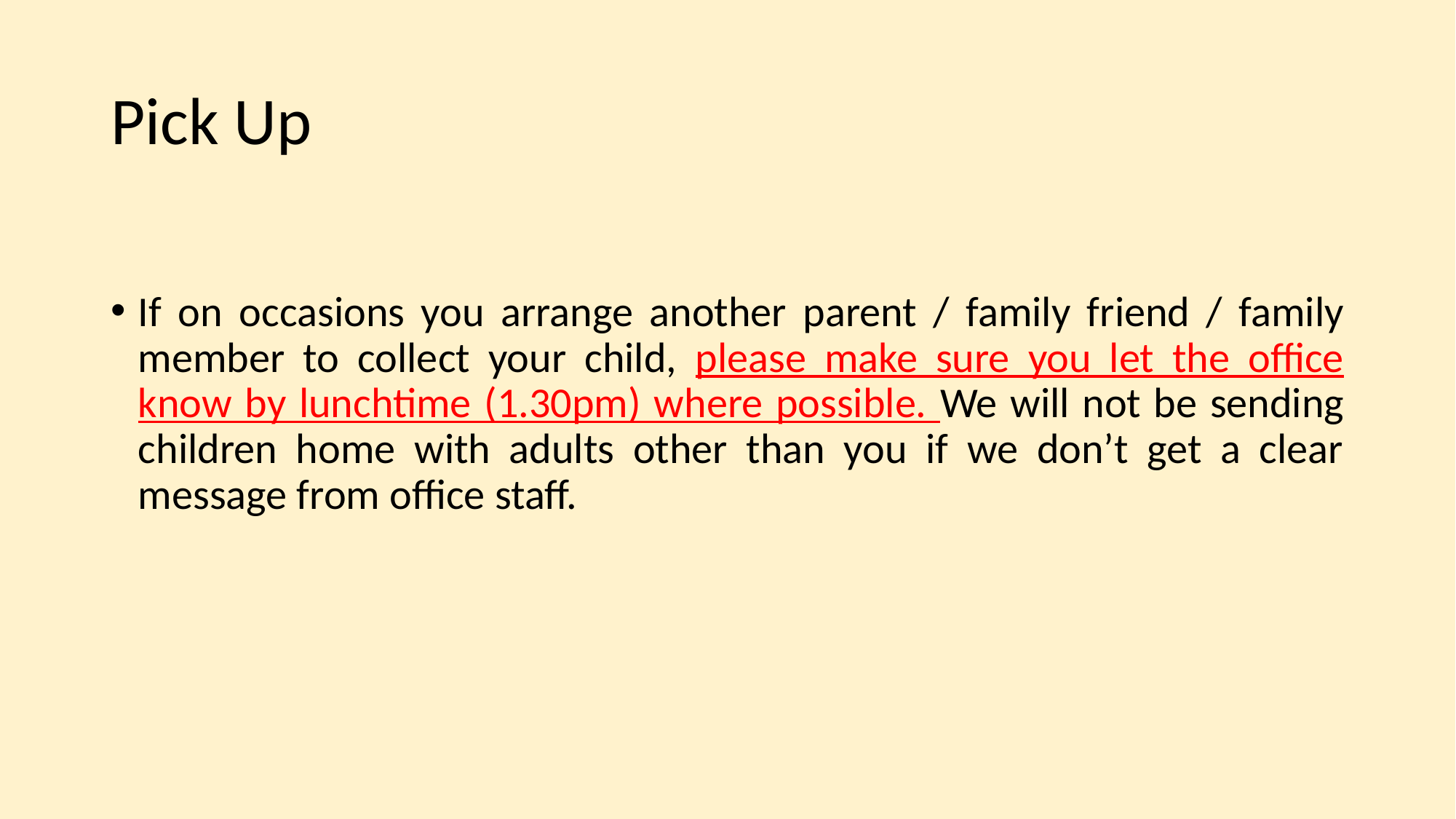

# Pick Up

If on occasions you arrange another parent / family friend / family member to collect your child, please make sure you let the office know by lunchtime (1.30pm) where possible. We will not be sending children home with adults other than you if we don’t get a clear message from office staff.